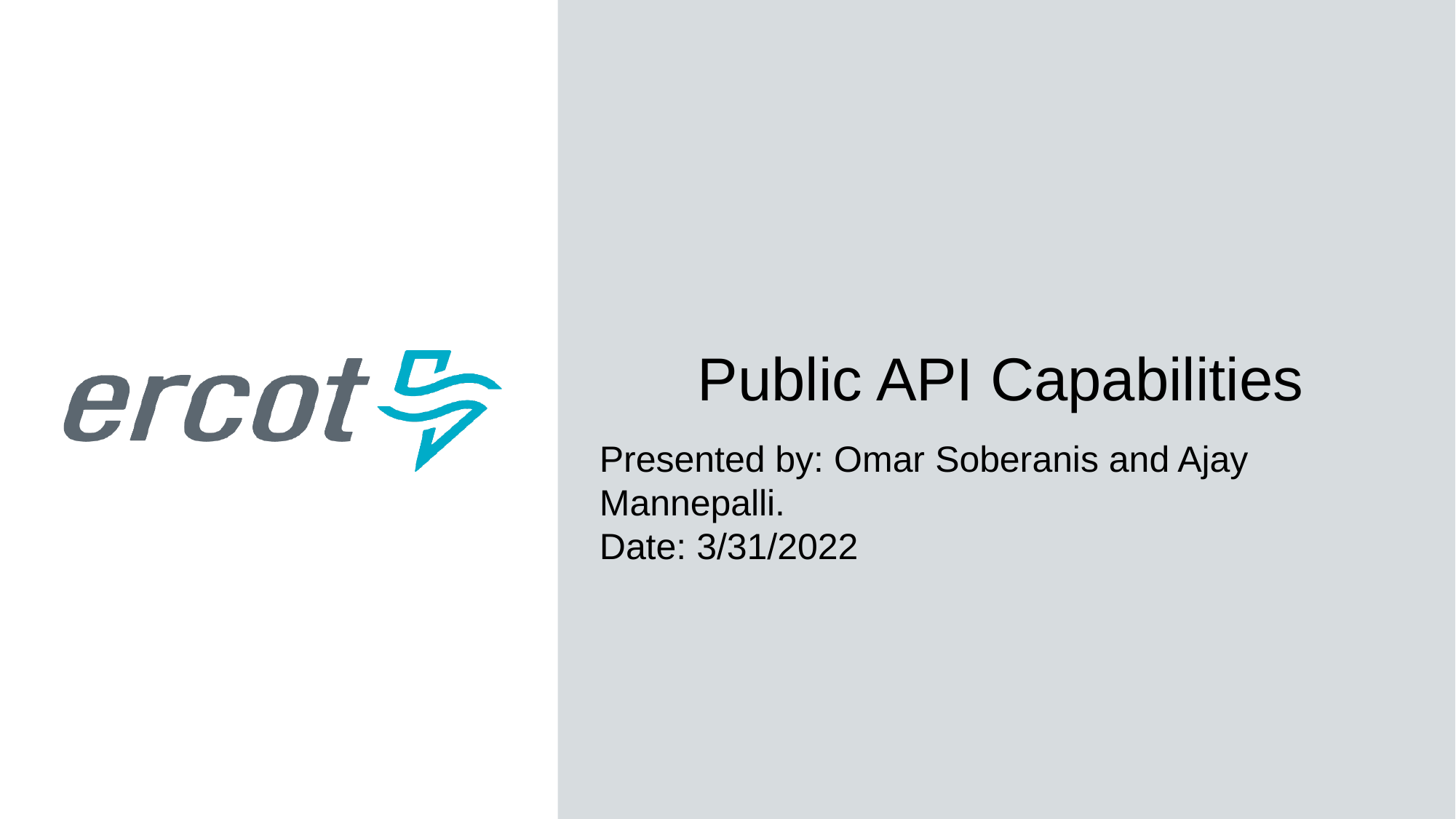

# Public API Capabilities
Presented by: Omar Soberanis and Ajay Mannepalli.
Date: 3/31/2022